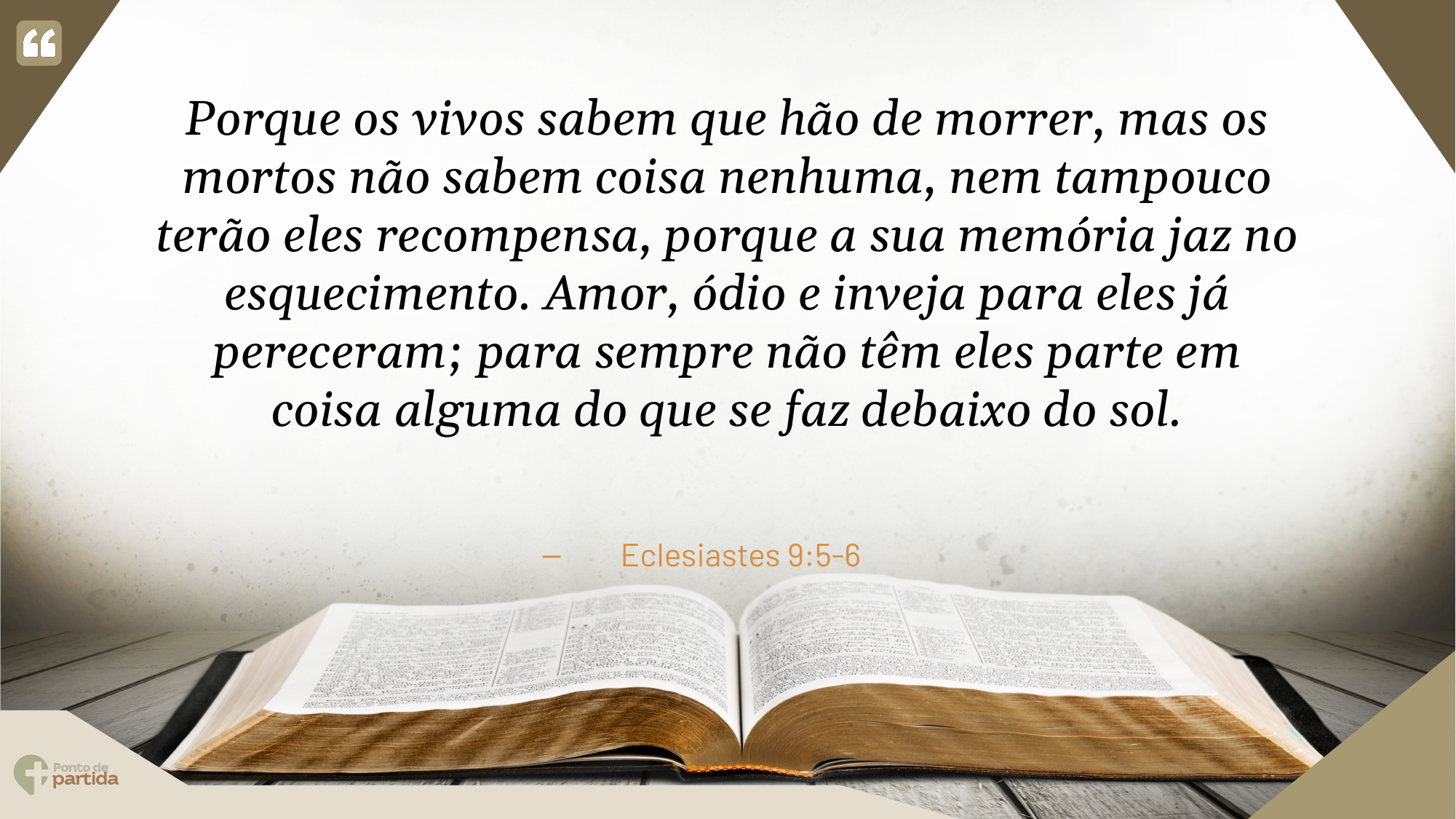

Porque os vivos sabem que hão de morrer, mas os mortos não sabem coisa nenhuma, nem tampouco terão eles recompensa, porque a sua memória jaz no esquecimento. Amor, ódio e inveja para eles já pereceram; para sempre não têm eles parte em coisa alguma do que se faz debaixo do sol.

Eclesiastes 9:5-6